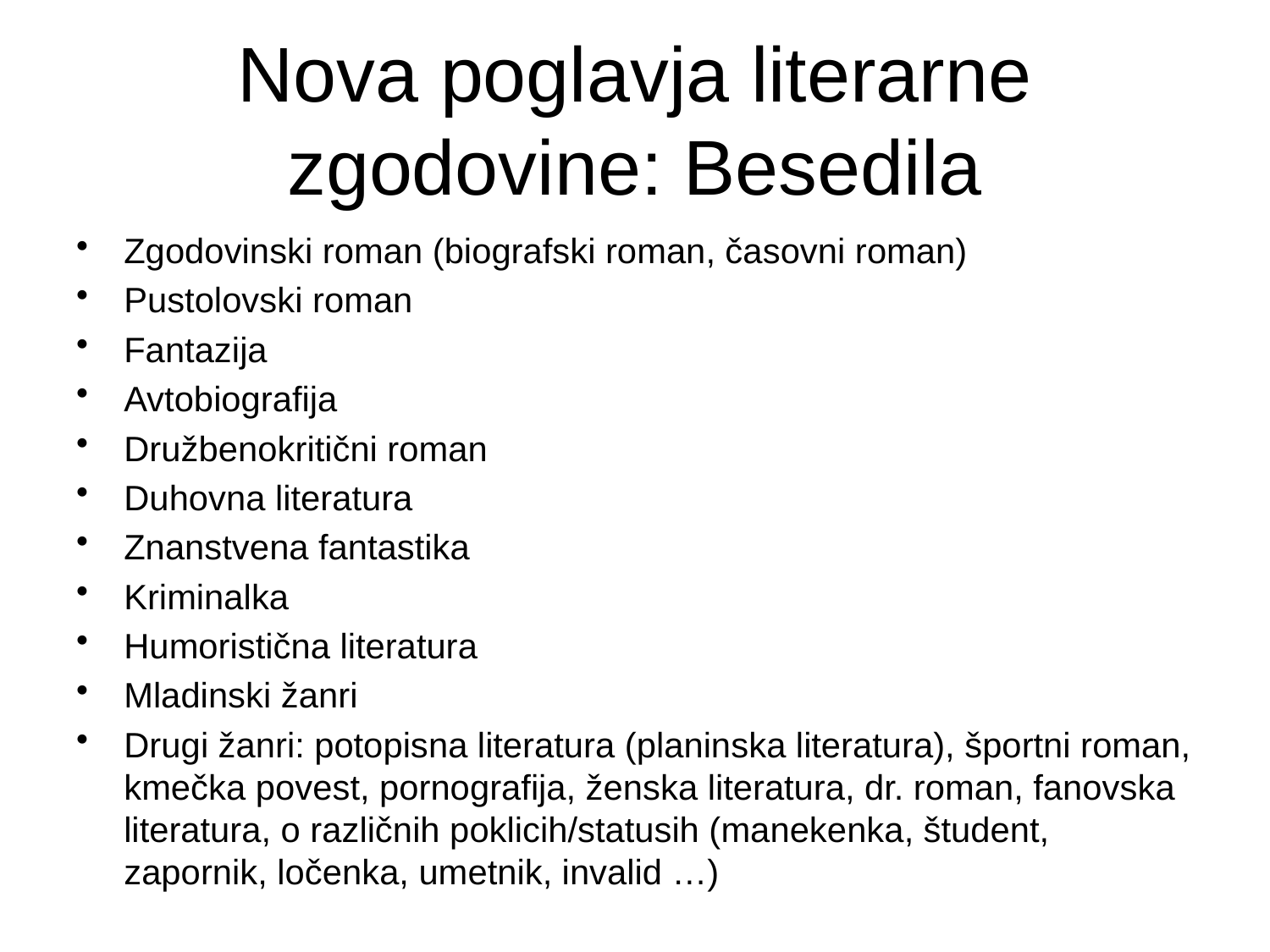

# Nova poglavja literarne zgodovine: Besedila
Zgodovinski roman (biografski roman, časovni roman)
Pustolovski roman
Fantazija
Avtobiografija
Družbenokritični roman
Duhovna literatura
Znanstvena fantastika
Kriminalka
Humoristična literatura
Mladinski žanri
Drugi žanri: potopisna literatura (planinska literatura), športni roman, kmečka povest, pornografija, ženska literatura, dr. roman, fanovska literatura, o različnih poklicih/statusih (manekenka, študent, zapornik, ločenka, umetnik, invalid …)